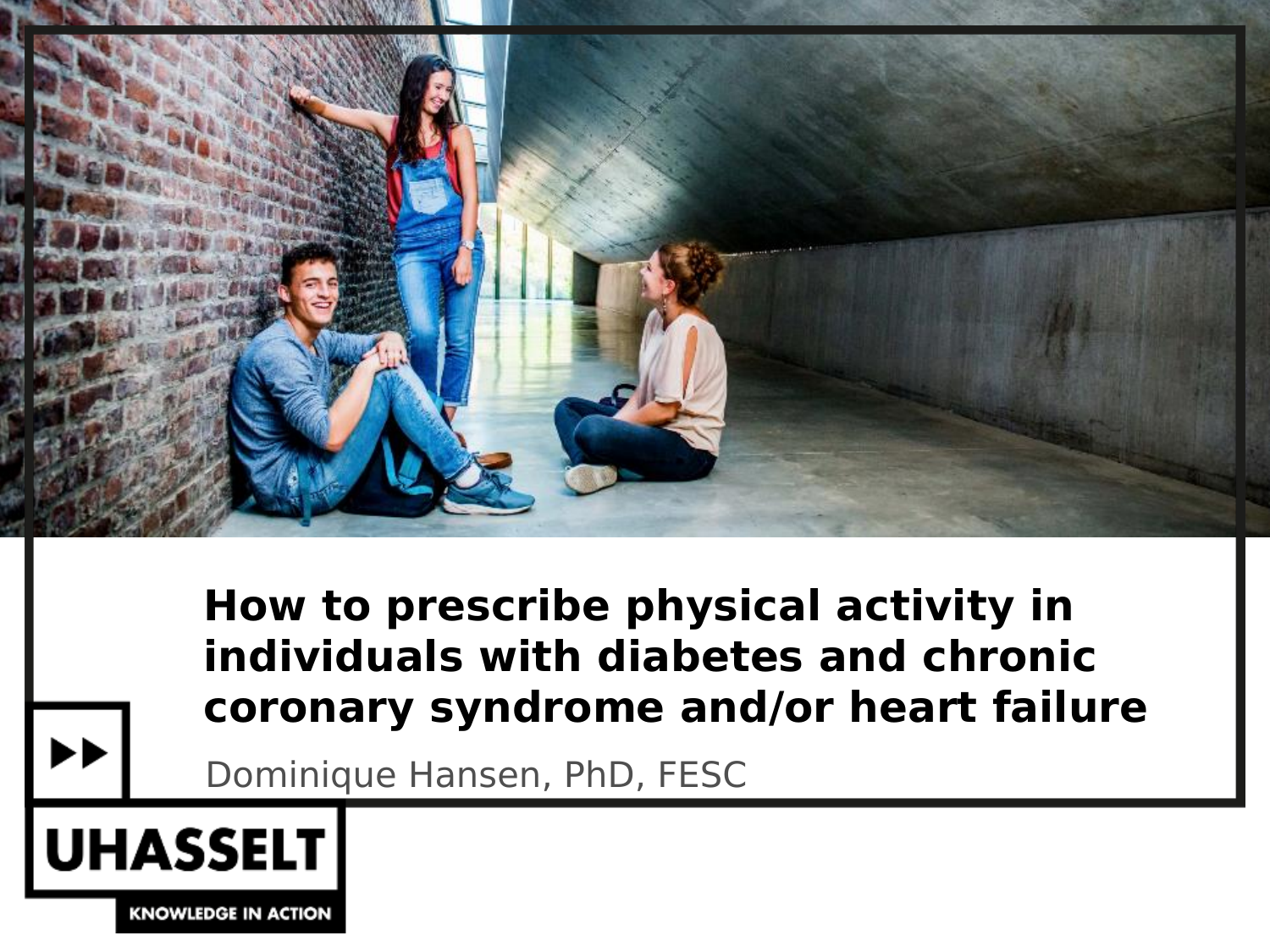

# How to prescribe physical activity in individuals with diabetes and chronic coronary syndrome and/or heart failure
Dominique Hansen, PhD, FESC